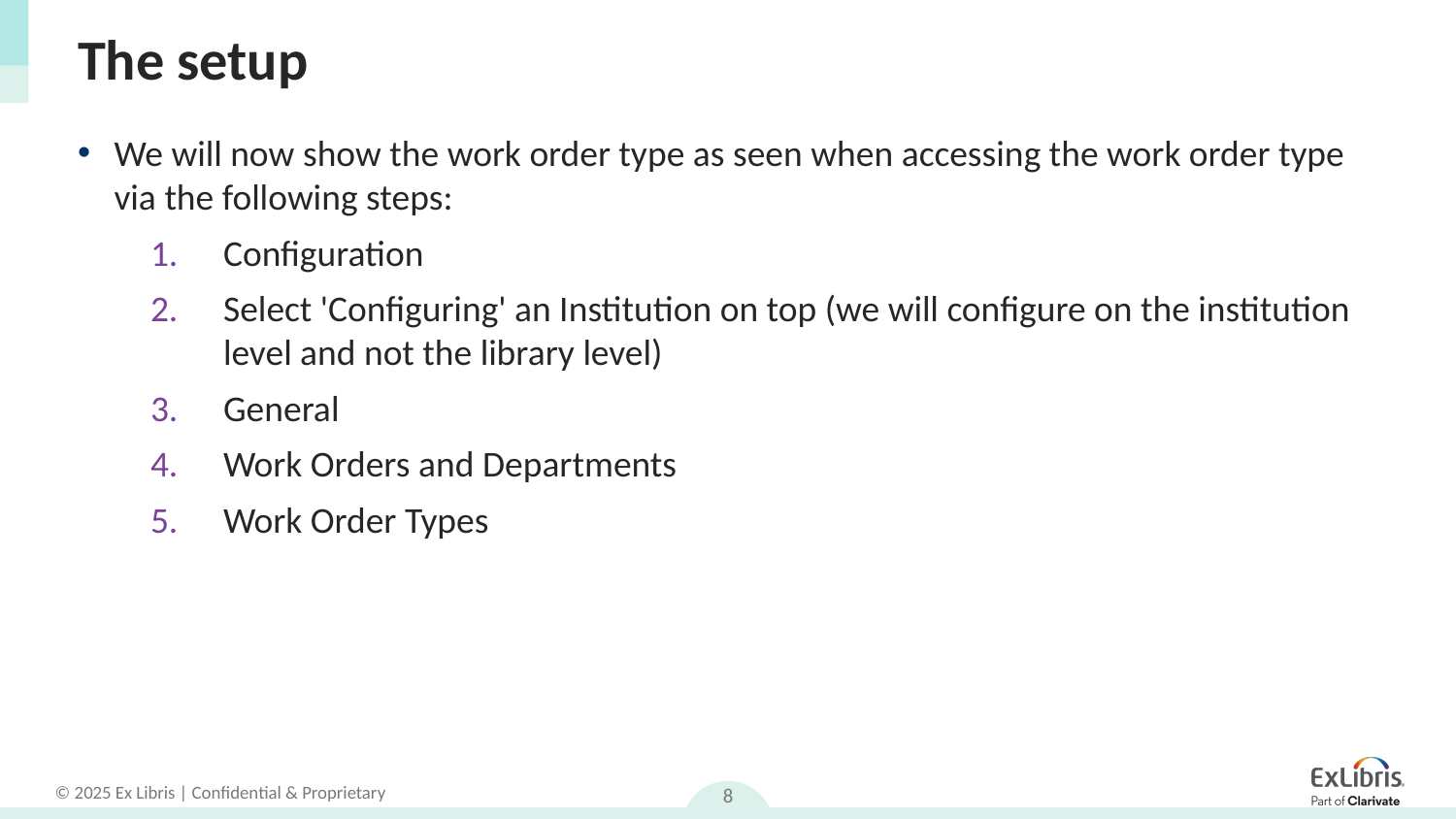

# The setup
We will now show the work order type as seen when accessing the work order type via the following steps:
Configuration
Select 'Configuring' an Institution on top (we will configure on the institution level and not the library level)
General
Work Orders and Departments
Work Order Types
8